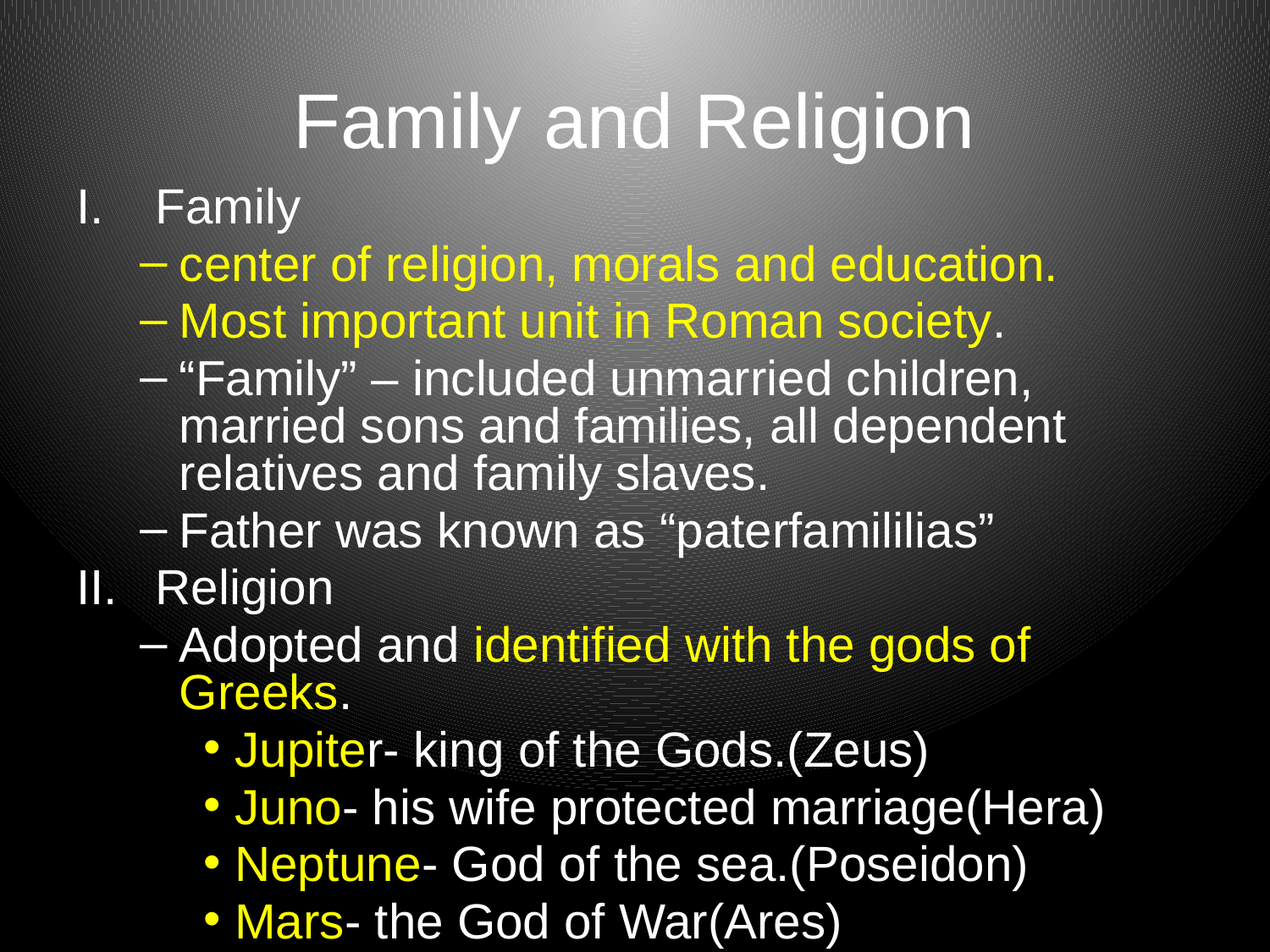

# Family and Religion
Family
center of religion, morals and education.
Most important unit in Roman society.
“Family” – included unmarried children, married sons and families, all dependent relatives and family slaves.
Father was known as “paterfamililias”
Religion
Adopted and identified with the gods of Greeks.
Jupiter- king of the Gods.(Zeus)
Juno- his wife protected marriage(Hera)
Neptune- God of the sea.(Poseidon)
Mars- the God of War(Ares)